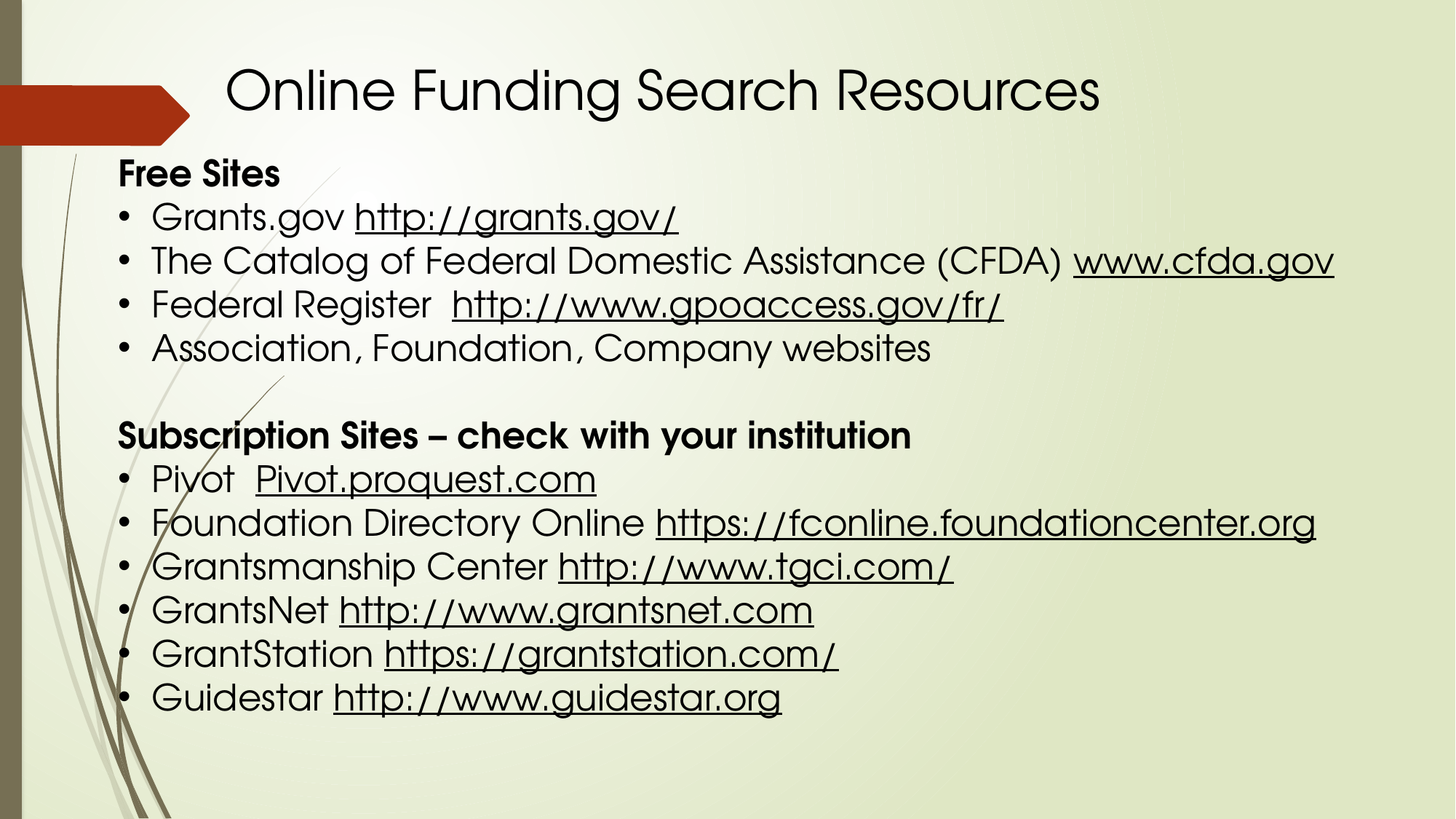

Online Funding Search Resources
Free Sites
Grants.gov http://grants.gov/
The Catalog of Federal Domestic Assistance (CFDA) www.cfda.gov
Federal Register  http://www.gpoaccess.gov/fr/
Association, Foundation, Company websites

Subscription Sites – check with your institution
Pivot  Pivot.proquest.com
Foundation Directory Online https://fconline.foundationcenter.org
Grantsmanship Center http://www.tgci.com/
GrantsNet http://www.grantsnet.com
GrantStation https://grantstation.com/
Guidestar http://www.guidestar.org